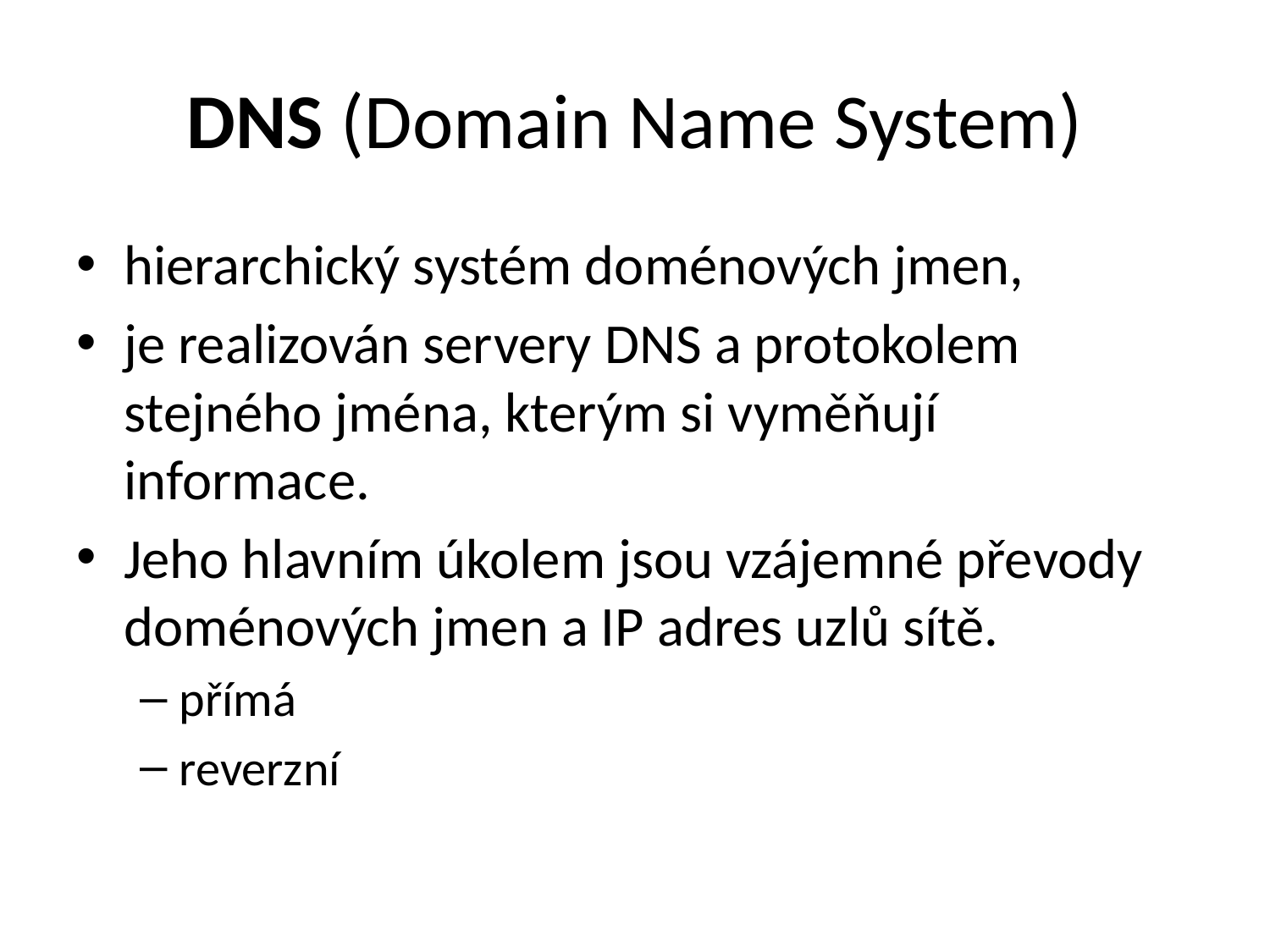

# DNS (Domain Name System)
hierarchický systém doménových jmen,
je realizován servery DNS a protokolem stejného jména, kterým si vyměňují informace.
Jeho hlavním úkolem jsou vzájemné převody doménových jmen a IP adres uzlů sítě.
přímá
reverzní